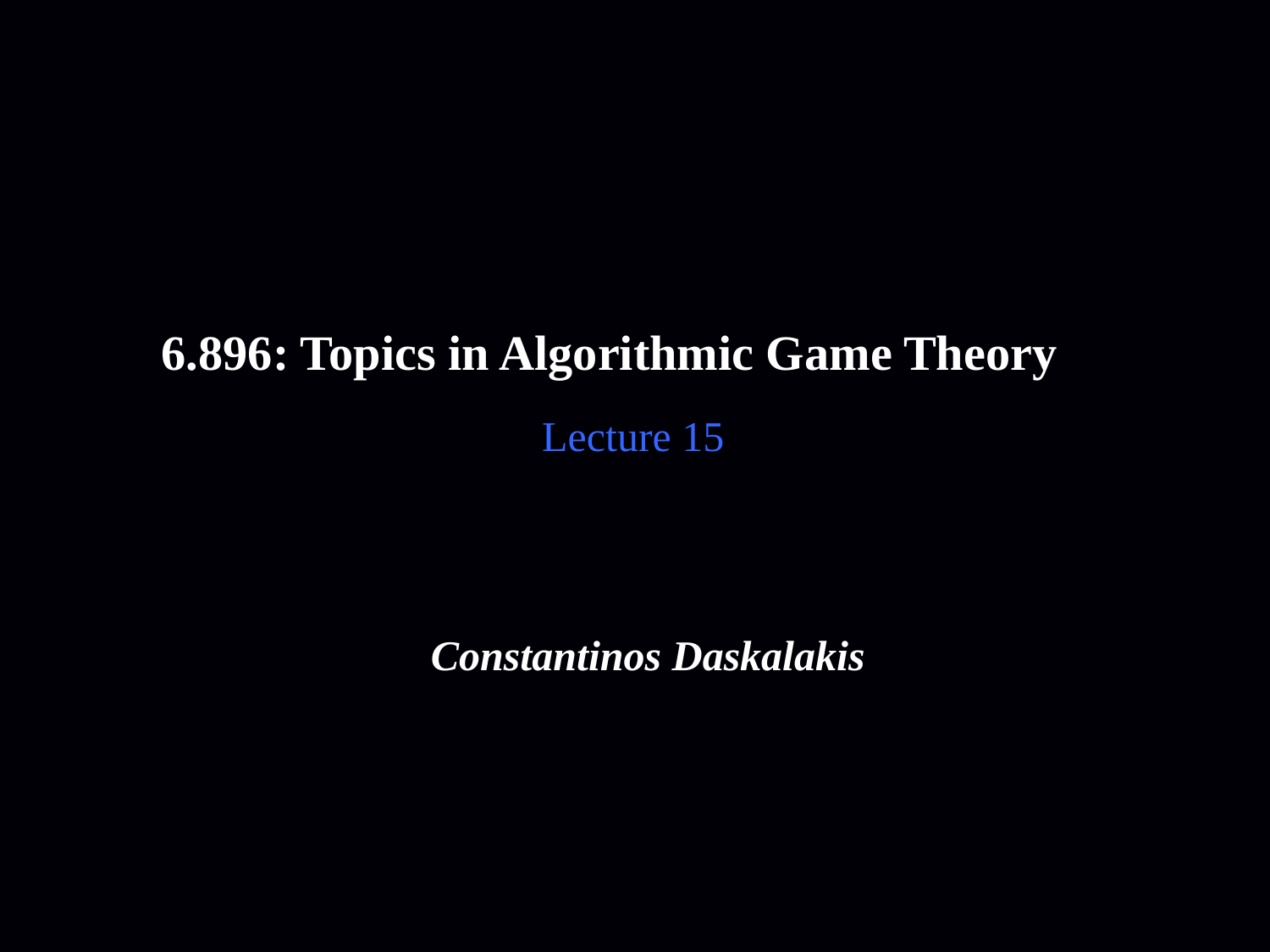

6.896: Topics in Algorithmic Game Theory
Lecture 15
Constantinos Daskalakis